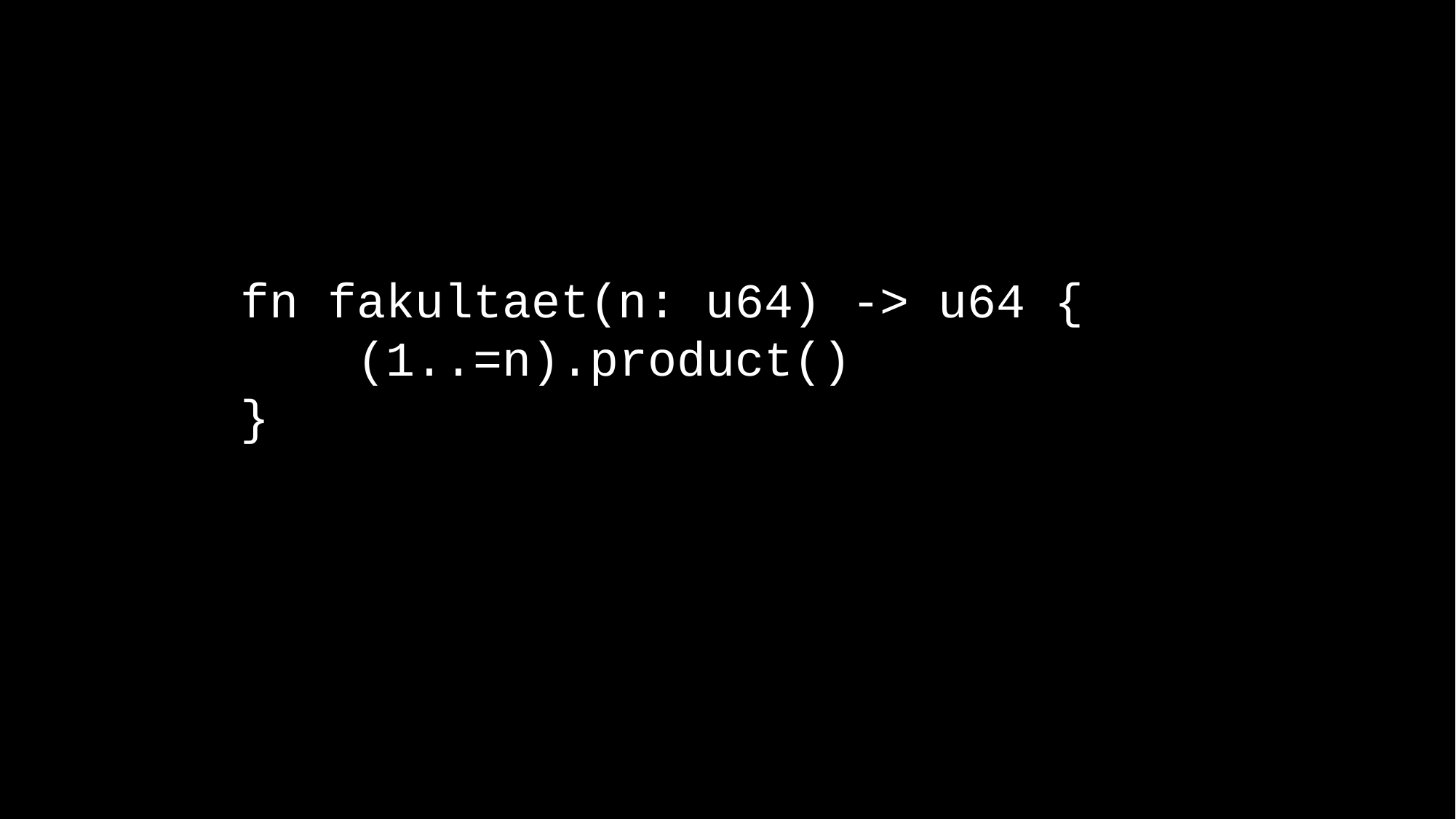

fn fakultaet(n: u64) -> u64 {
    (1..=n).product()
}